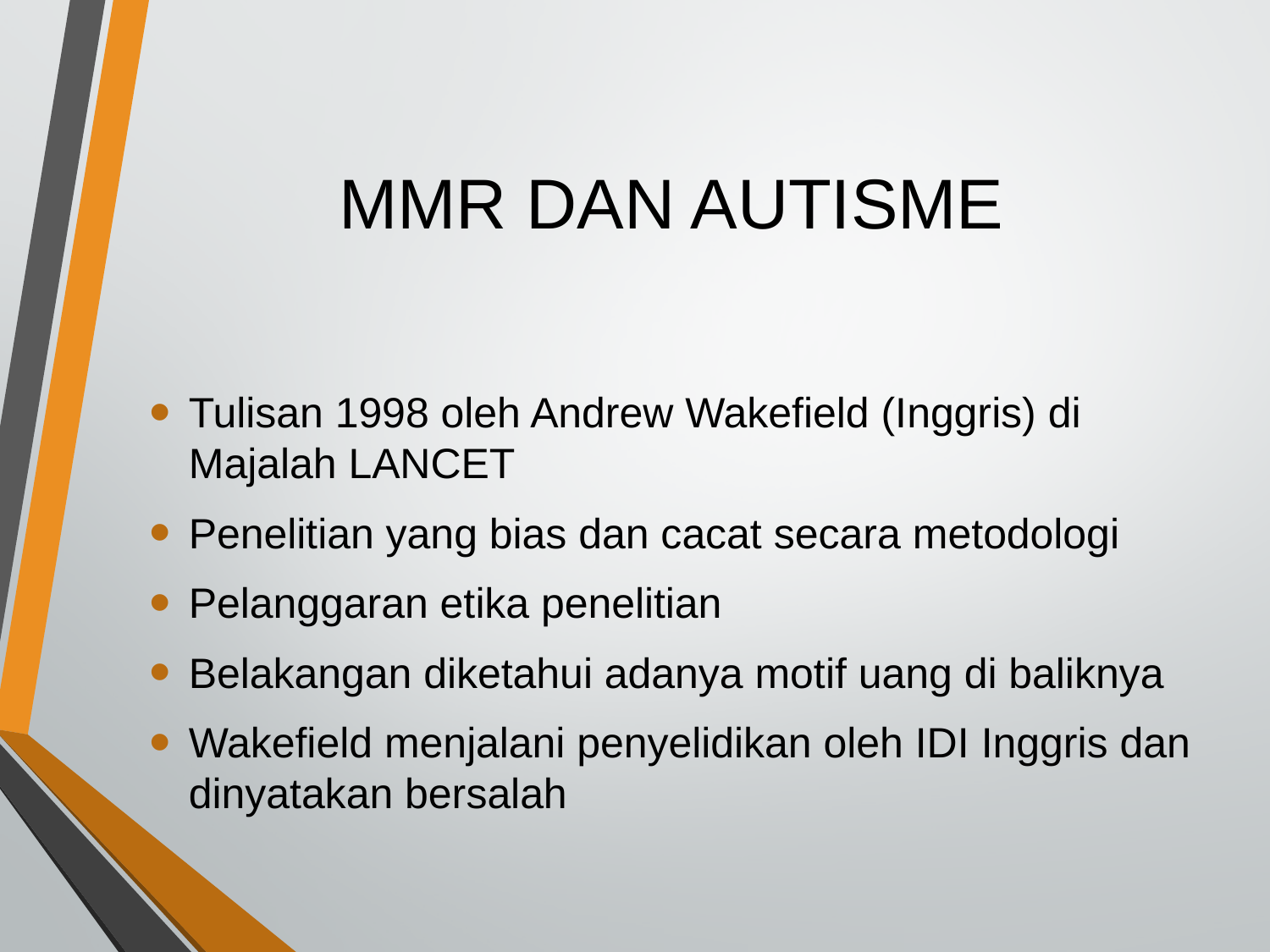

# MMR DAN AUTISME
Tulisan 1998 oleh Andrew Wakefield (Inggris) di Majalah LANCET
Penelitian yang bias dan cacat secara metodologi
Pelanggaran etika penelitian
Belakangan diketahui adanya motif uang di baliknya
Wakefield menjalani penyelidikan oleh IDI Inggris dan dinyatakan bersalah